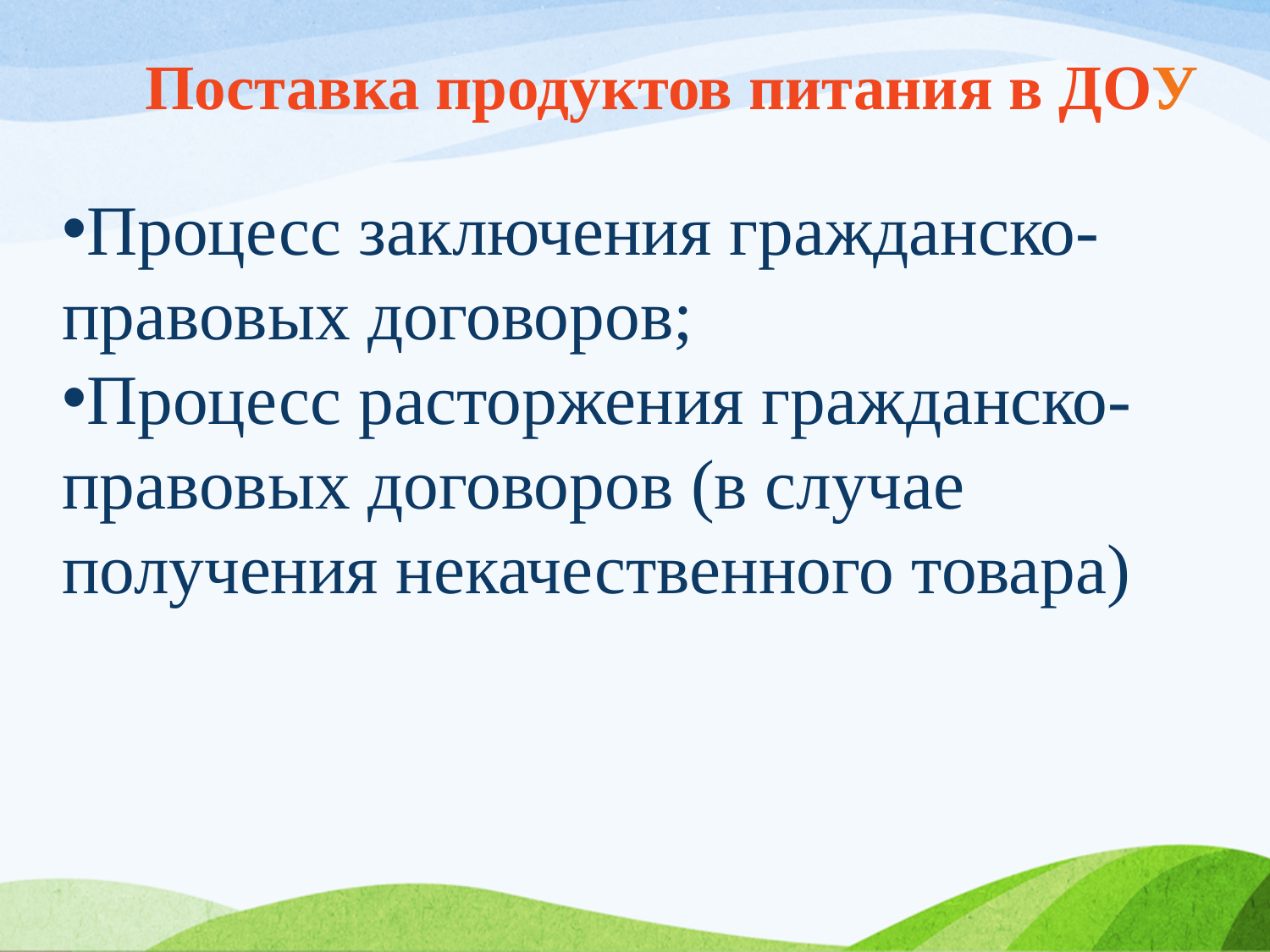

Поставка продуктов питания в ДОУ
Процесс заключения гражданско-правовых договоров;
Процесс расторжения гражданско-правовых договоров (в случае получения некачественного товара)